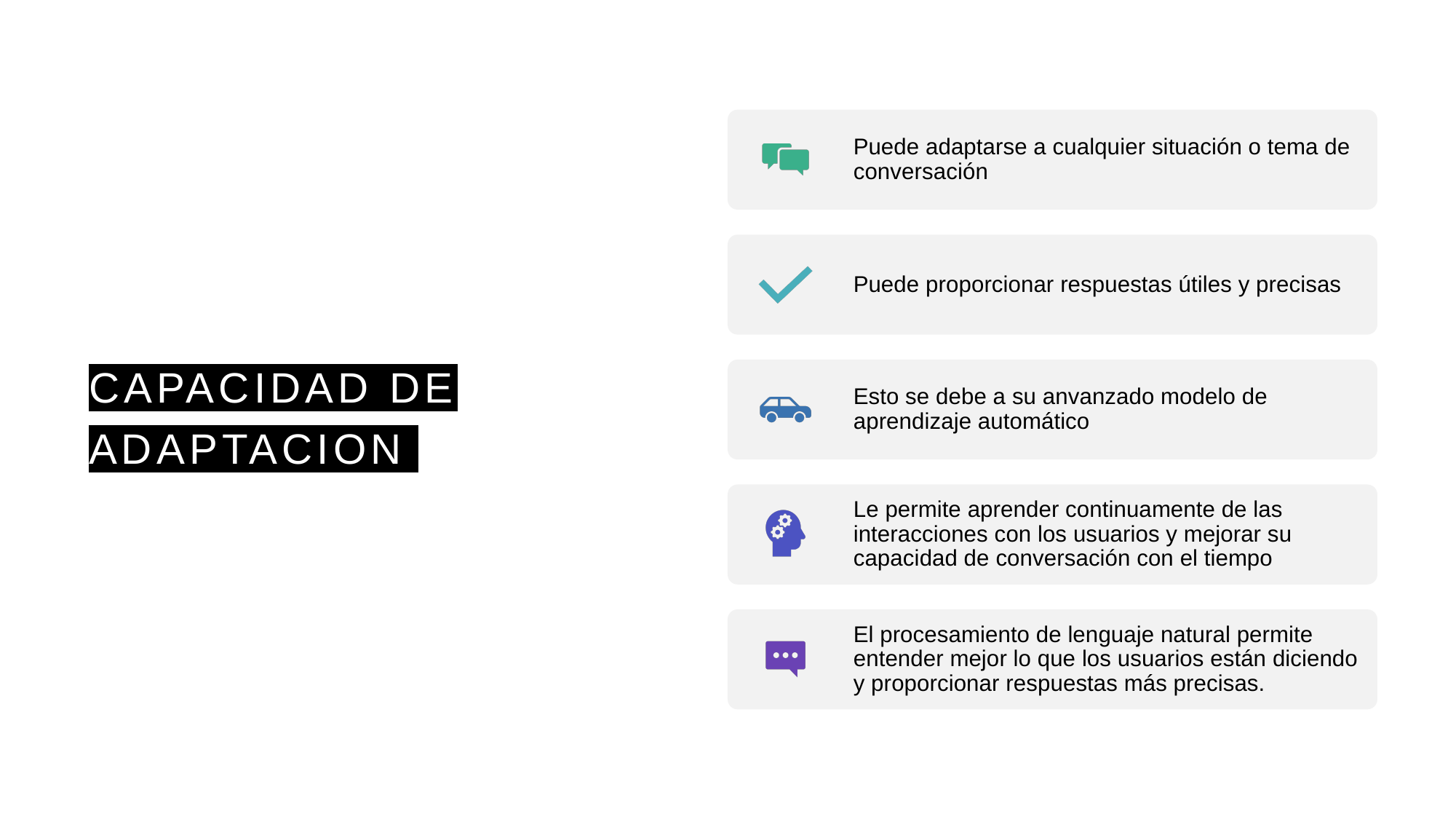

Puede adaptarse a cualquier situación o tema de conversación
Puede proporcionar respuestas útiles y precisas
Esto se debe a su anvanzado modelo de aprendizaje automático
Le permite aprender continuamente de las interacciones con los usuarios y mejorar su capacidad de conversación con el tiempo
El procesamiento de lenguaje natural permite entender mejor lo que los usuarios están diciendo y proporcionar respuestas más precisas.
# Capacidad de adaptacion